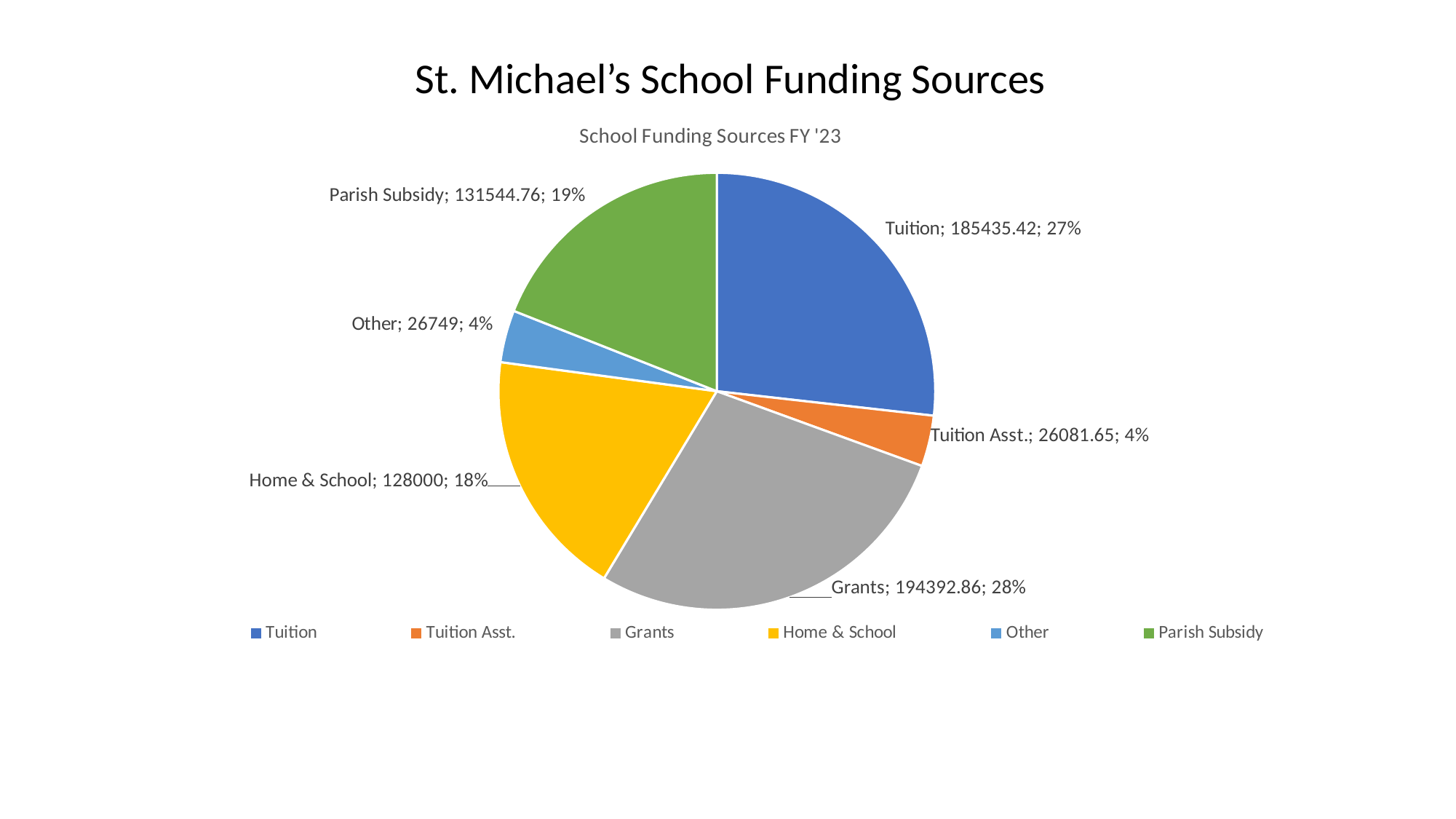

# St. Michael’s School Funding Sources

### Chart: School Funding Sources FY '23

| Category |  |
|---|---|
| Tuition | 185435.42 |
| Tuition Asst. | 26081.65 |
| Grants | 194392.86 |
| Home & School | 128000.0 |
| Other | 26749.0 |
| Parish Subsidy | 131544.76 |